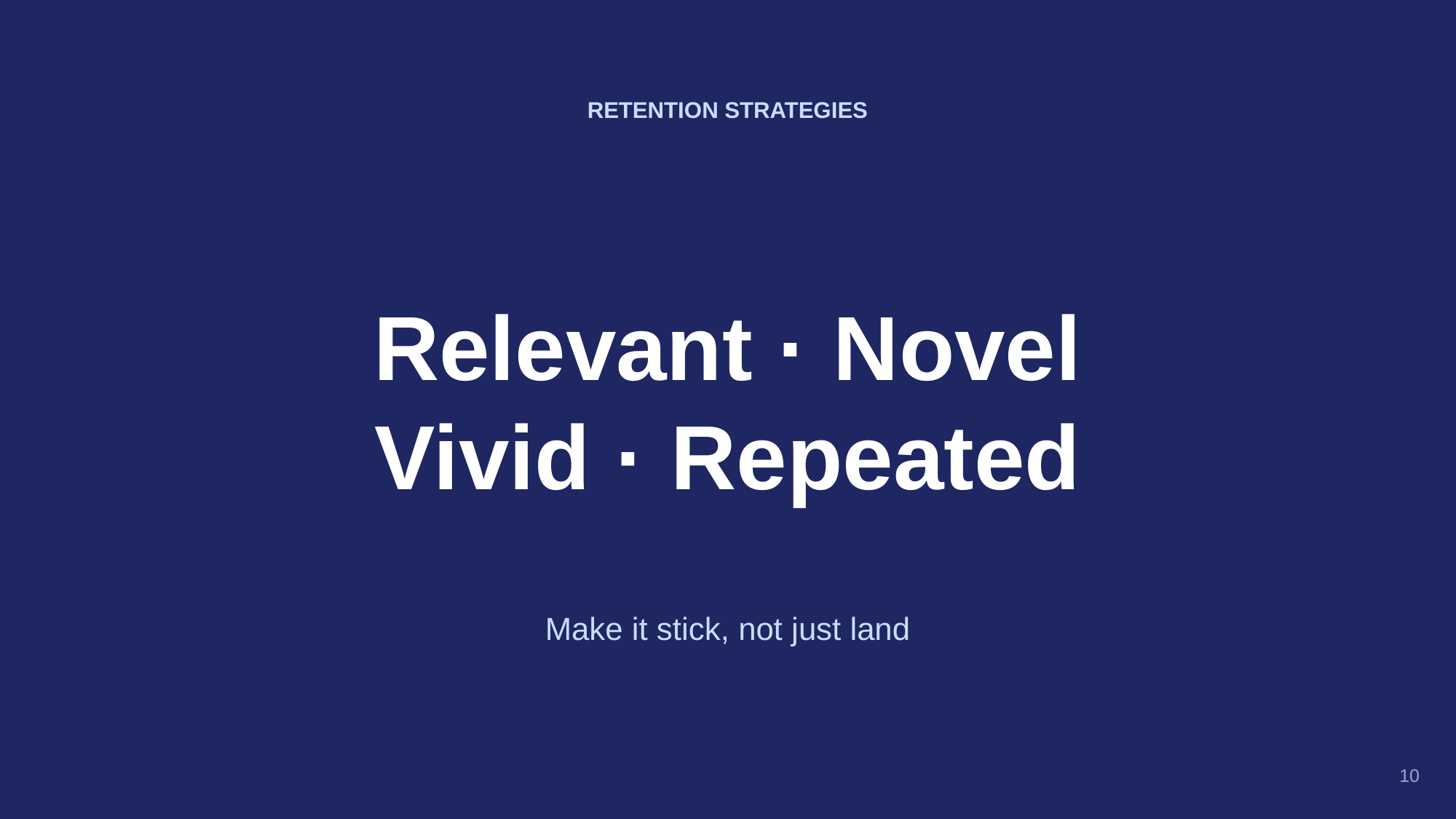

RETENTION STRATEGIES
Relevant · Novel
Vivid · Repeated
Make it stick, not just land
10